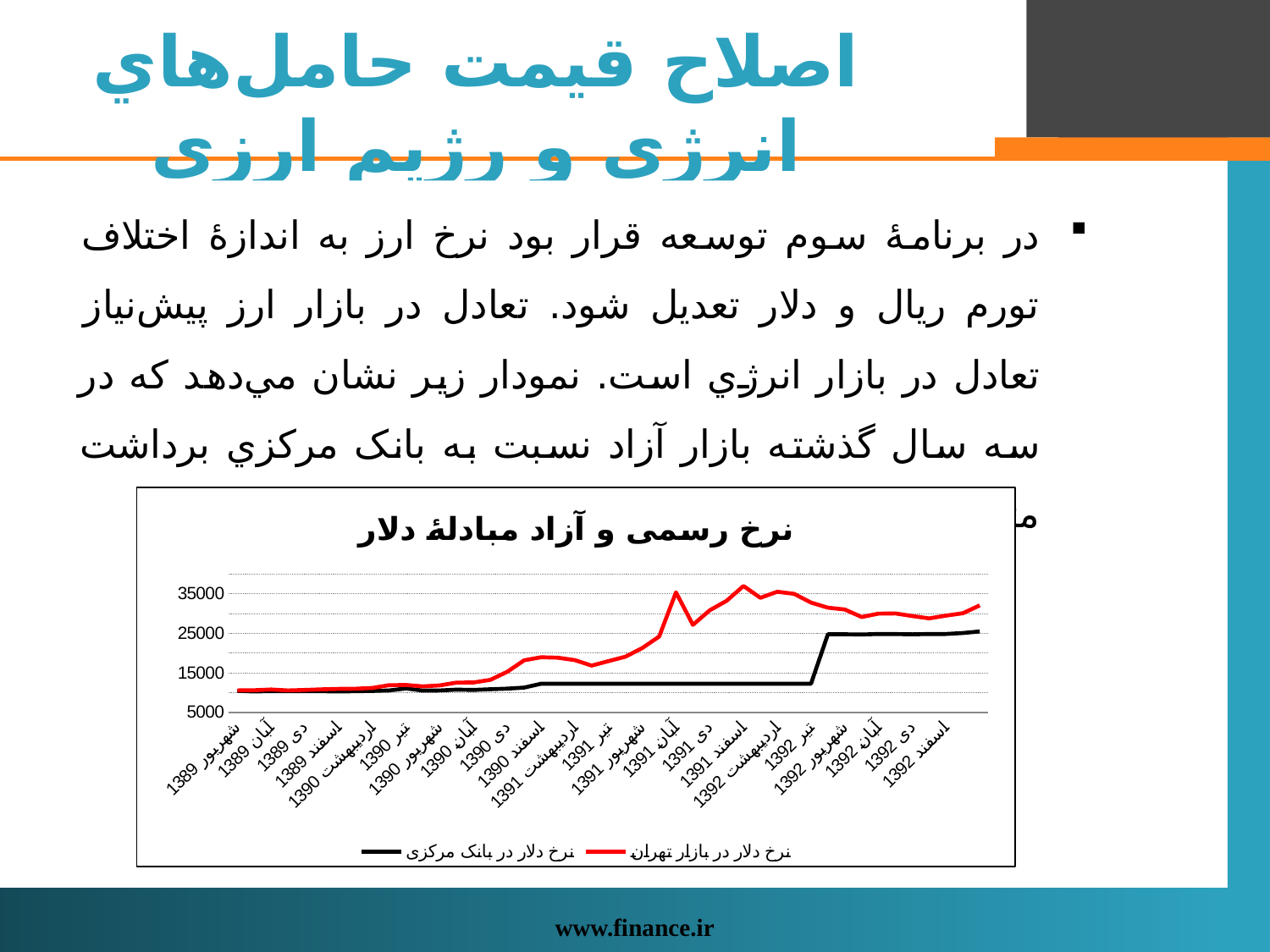

# اصلاح قيمت حامل‌هاي انرژي و رژيم ارزي
در برنامۀ سوم توسعه قرار بود نرخ ارز به اندازۀ اختلاف تورم ريال و دلار تعديل شود. تعادل در بازار ارز پيش‌نياز تعادل در بازار انرژي است. نمودار زير نشان مي‌دهد که در سه سال گذشته بازار آزاد نسبت به بانک مرکزي برداشت متفاوتي از نرخ برابري ارز داشته است.

### Chart: نرخ رسمی و آزاد مبادلۀ دلار

| Category | نرخ دلار در بانک مرکزی | نرخ دلار در بازار تهران |
|---|---|---|
| شهریور 1389 | 10469.0 | 10590.0 |
| مهر 1389 | 10299.0 | 10620.0 |
| آبان 1389 | 10400.0 | 10820.0 |
| آذر 1389 | 10343.0 | 10580.0 |
| دی 1389 | 10356.0 | 10700.0 |
| بهمن 1389 | 10357.0 | 10850.0 |
| اسفند 1389 | 10306.0 | 10960.0 |
| فروردین 1390 | 10361.0 | 11000.0 |
| اردیبهشت 1390 | 10448.0 | 11200.0 |
| خرداد 1390 | 10581.0 | 11900.0 |
| تیر 1390 | 11065.0 | 11950.0 |
| مرداد 1390 | 10543.0 | 11600.0 |
| شهریور 1390 | 10581.0 | 11850.0 |
| مهر 1390 | 10771.0 | 12550.0 |
| آبان 1390 | 10700.0 | 12580.0 |
| آذر 1390 | 10880.0 | 13250.0 |
| دی 1390 | 11030.0 | 15300.0 |
| بهمن 1390 | 11289.0 | 18200.0 |
| اسفند 1390 | 12260.0 | 18970.0 |
| فروردین 1391 | 12260.0 | 18850.0 |
| اردیبهشت 1391 | 12260.0 | 18250.0 |
| خرداد 1391 | 12260.0 | 16850.0 |
| تیر 1391 | 12260.0 | 18000.0 |
| مرداد 1391 | 12260.0 | 19100.0 |
| شهریور 1391 | 12260.0 | 21300.0 |
| مهر 1391 | 12260.0 | 24200.0 |
| آبان 1391 | 12260.0 | 35400.0 |
| آذر 1391 | 12260.0 | 27150.0 |
| دی 1391 | 12260.0 | 30850.0 |
| بهمن 1391 | 12260.0 | 33250.0 |
| اسفند 1391 | 12260.0 | 37000.0 |
| فروردین 1392 | 12260.0 | 34000.0 |
| اردیبهشت 1392 | 12260.0 | 35550.0 |
| خرداد 1392 | 12260.0 | 35000.0 |
| تیر 1392 | 12260.0 | 32800.0 |
| مرداد 1392 | 24789.0 | 31500.0 |
| شهریور 1392 | 24793.0 | 31050.0 |
| مهر 1392 | 24729.0 | 29150.0 |
| آبان 1392 | 24863.0 | 30000.0 |
| آذر 1392 | 24833.0 | 30050.0 |
| دی 1392 | 24777.0 | 29400.0 |
| بهمن 1392 | 24856.0 | 28800.0 |
| اسفند 1392 | 24861.0 | 29500.0 |
| فروردين 1393 | 25102.0 | 30100.0 |
www.finance.ir